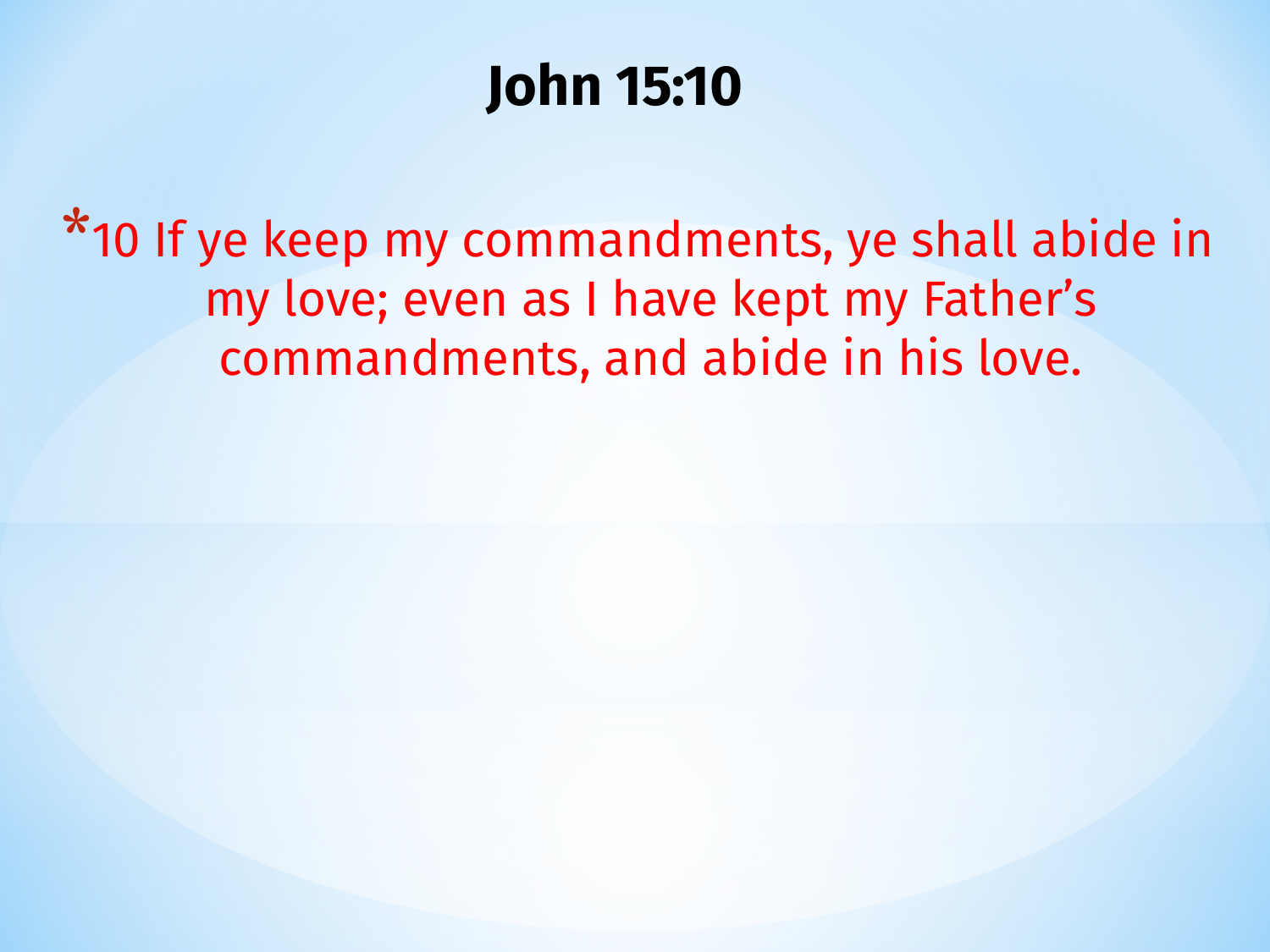

# John 15:10
10 If ye keep my commandments, ye shall abide in my love; even as I have kept my Father’s commandments, and abide in his love.